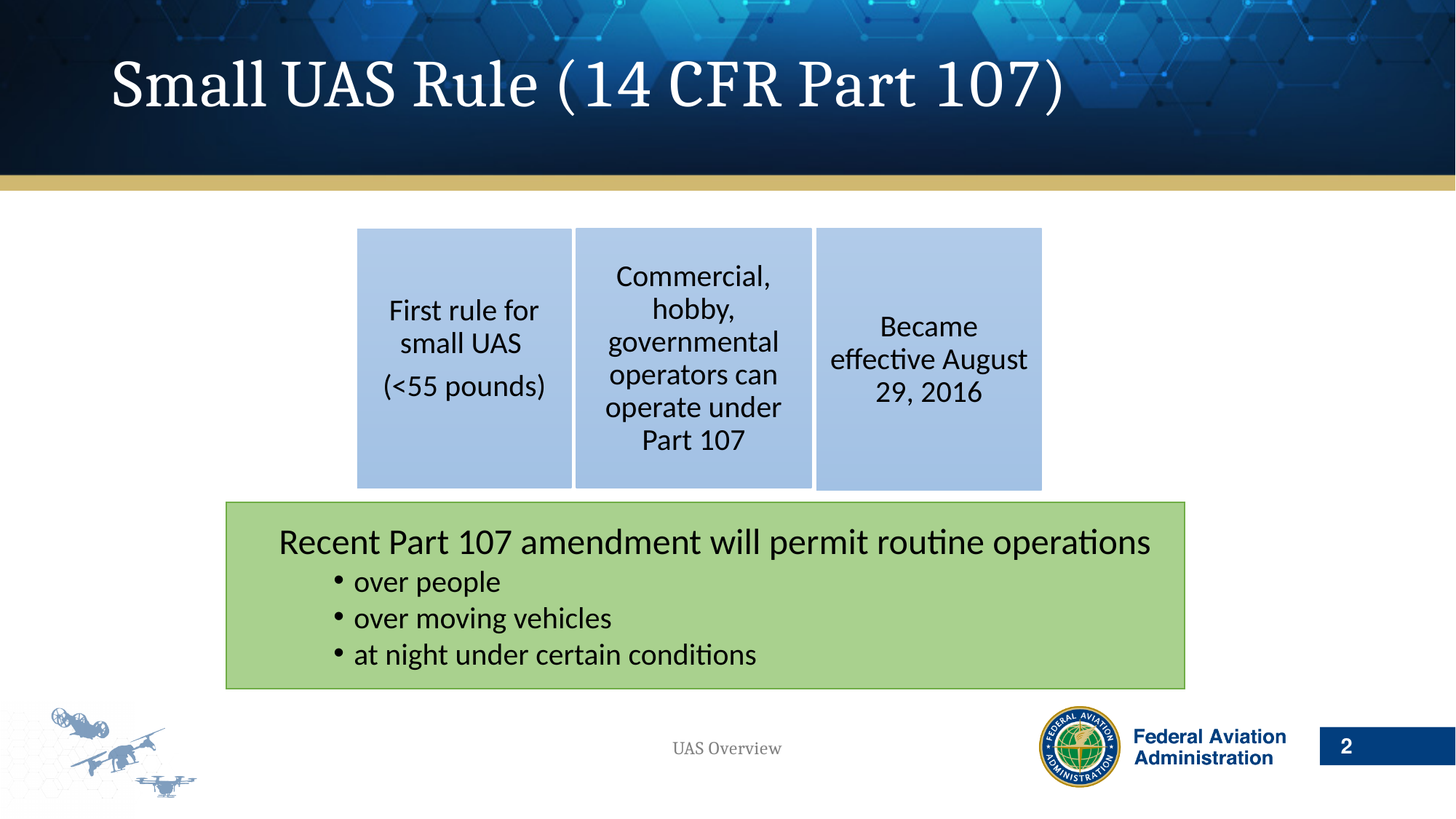

# Small UAS Rule (14 CFR Part 107)
First rule for small UAS
(<55 pounds)

Commercial, hobby, governmental operators can operate under Part 107

Became effective August 29, 2016

Recent Part 107 amendment will permit routine operations
over people
over moving vehicles
at night under certain conditions